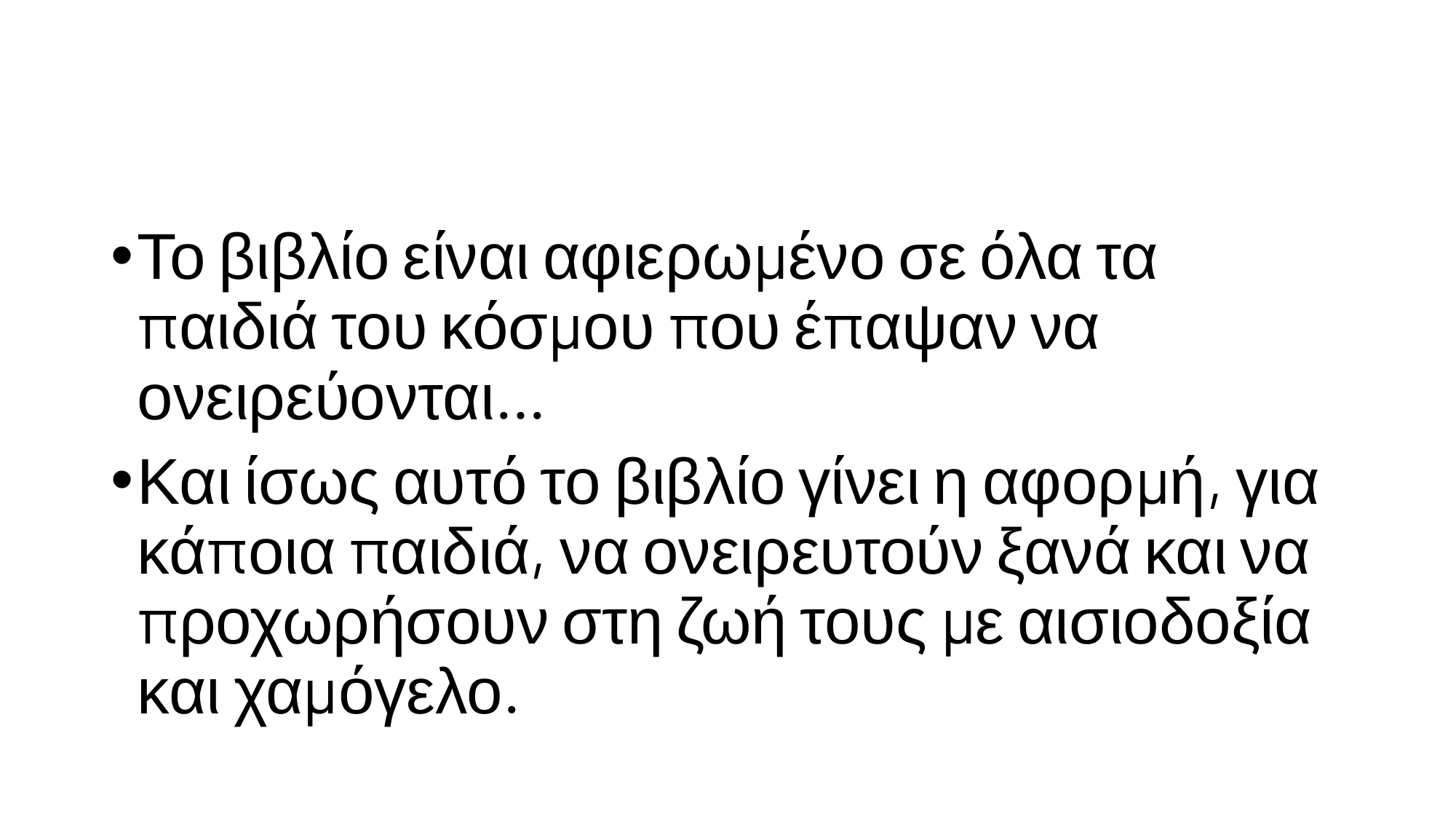

#
Το βιβλίο είναι αφιερωμένο σε όλα τα παιδιά του κόσμου που έπαψαν να ονειρεύονται…
Και ίσως αυτό το βιβλίο γίνει η αφορμή, για κάποια παιδιά, να ονειρευτούν ξανά και να προχωρήσουν στη ζωή τους με αισιοδοξία και χαμόγελο.